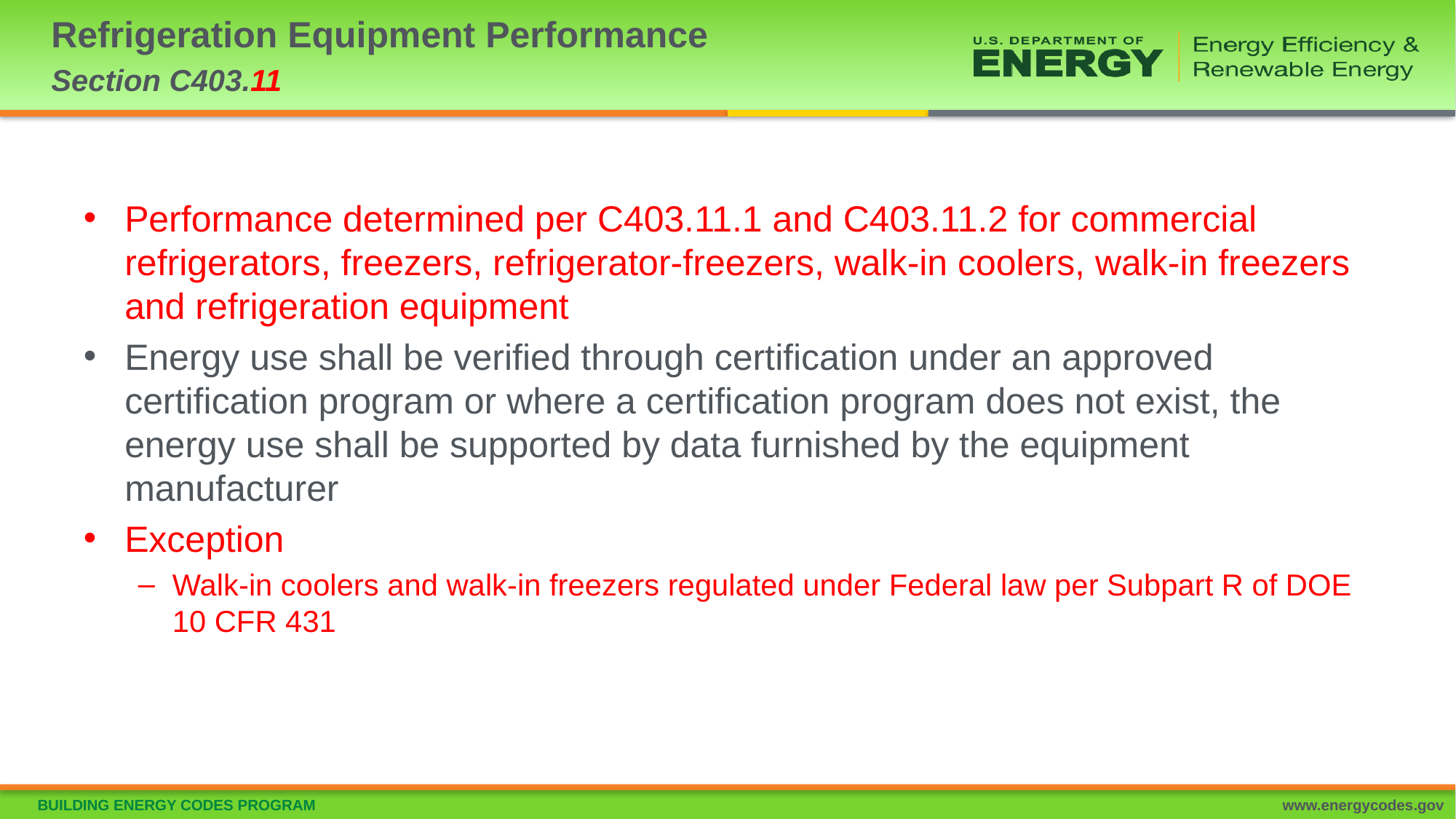

# Refrigeration Equipment Performance Section C403.11
Performance determined per C403.11.1 and C403.11.2 for commercial refrigerators, freezers, refrigerator-freezers, walk-in coolers, walk-in freezers and refrigeration equipment
Energy use shall be verified through certification under an approved certification program or where a certification program does not exist, the energy use shall be supported by data furnished by the equipment manufacturer
Exception
Walk-in coolers and walk-in freezers regulated under Federal law per Subpart R of DOE 10 CFR 431